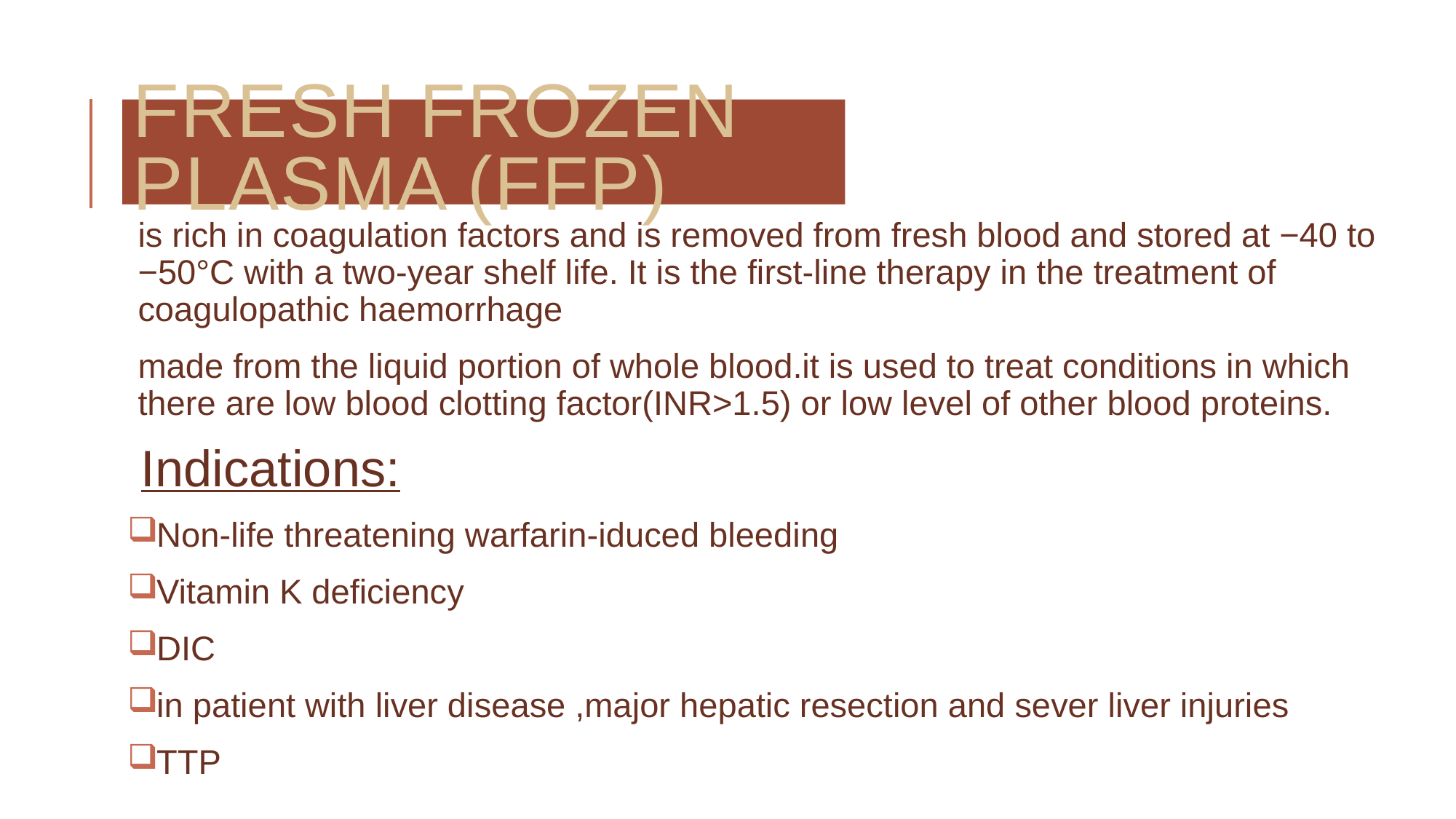

# Fresh frozen plasma (ffp)
is rich in coagulation factors and is removed from fresh blood and stored at −40 to −50°C with a two-year shelf life. It is the first-line therapy in the treatment of coagulopathic haemorrhage
made from the liquid portion of whole blood.it is used to treat conditions in which there are low blood clotting factor(INR>1.5) or low level of other blood proteins.
Indications:
Non-life threatening warfarin-iduced bleeding
Vitamin K deficiency
DIC
in patient with liver disease ,major hepatic resection and sever liver injuries
TTP